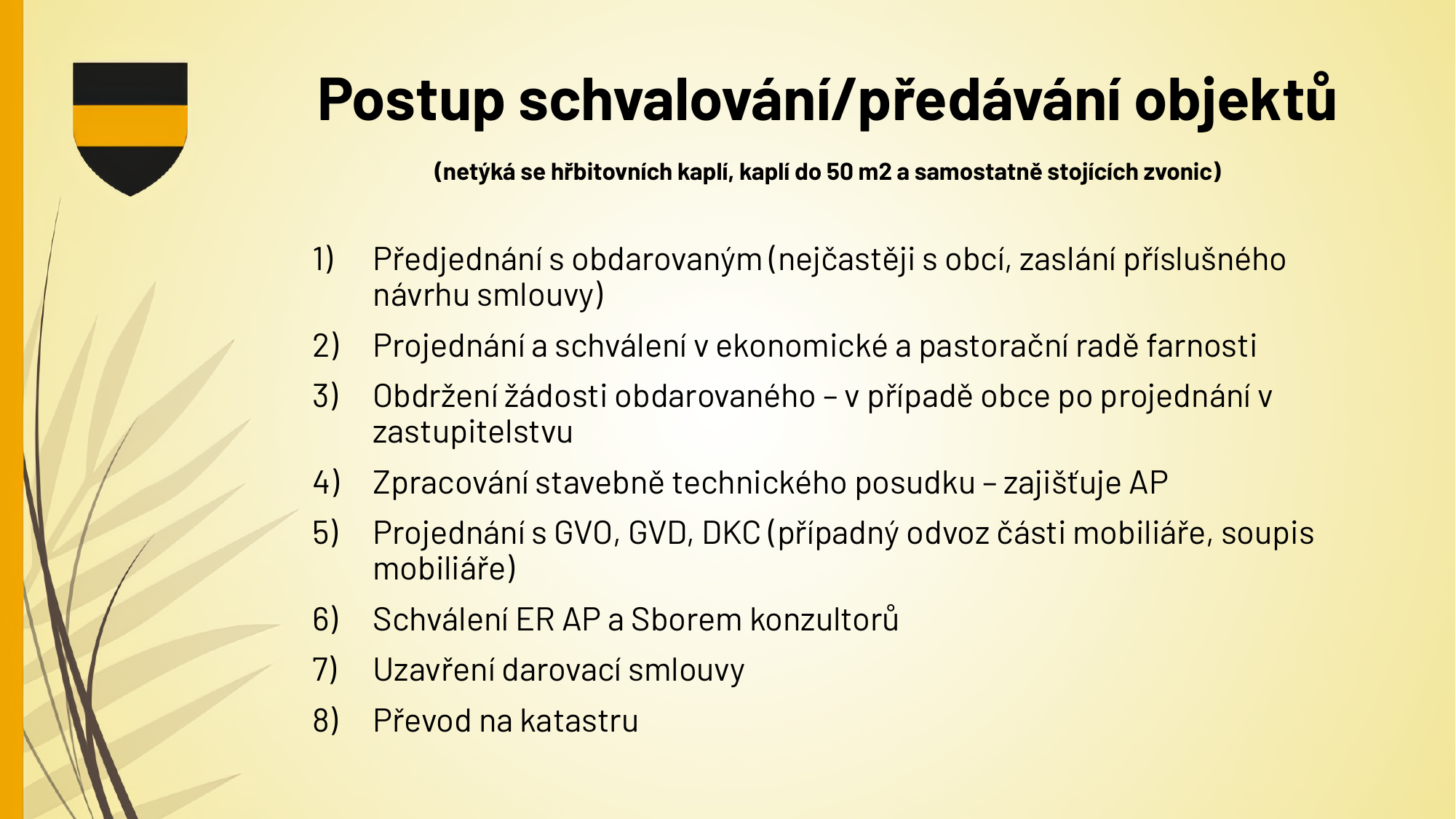

Postup schvalování/předávání objektů

(netýká se hřbitovních kaplí, kaplí do 50 m2 a samostatně stojících zvonic)
Předjednání s obdarovaným (nejčastěji s obcí, zaslání příslušného návrhu smlouvy)
Projednání a schválení v ekonomické a pastorační radě farnosti
Obdržení žádosti obdarovaného – v případě obce po projednání v zastupitelstvu
Zpracování stavebně technického posudku – zajišťuje AP
Projednání s GVO, GVD, DKC (případný odvoz části mobiliáře, soupis mobiliáře)
Schválení ER AP a Sborem konzultorů
Uzavření darovací smlouvy
Převod na katastru